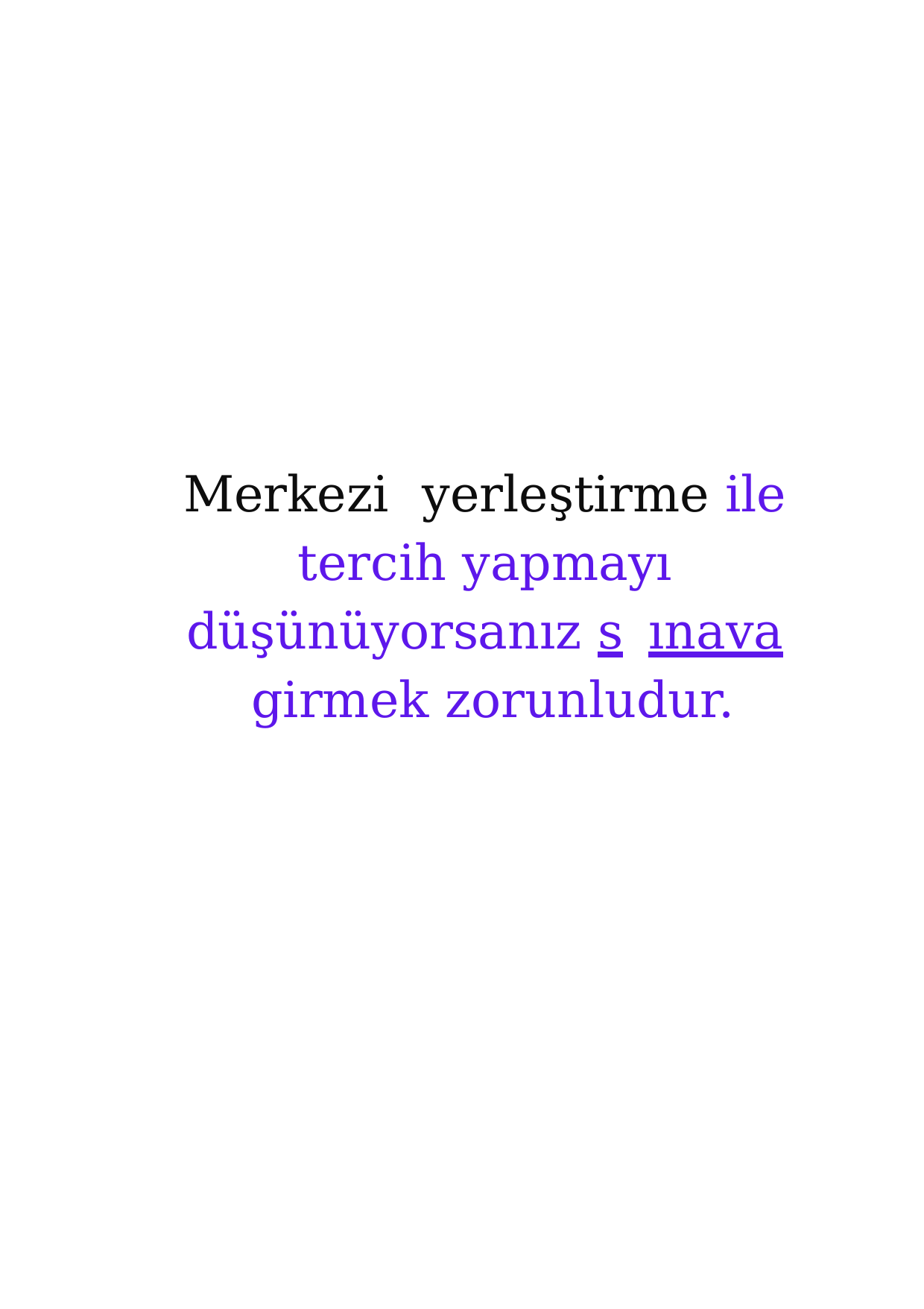

# Merkezi	yerleştirme ile  tercih yapmayı  düşünüyorsanız s ınava  girmek zorunludur.